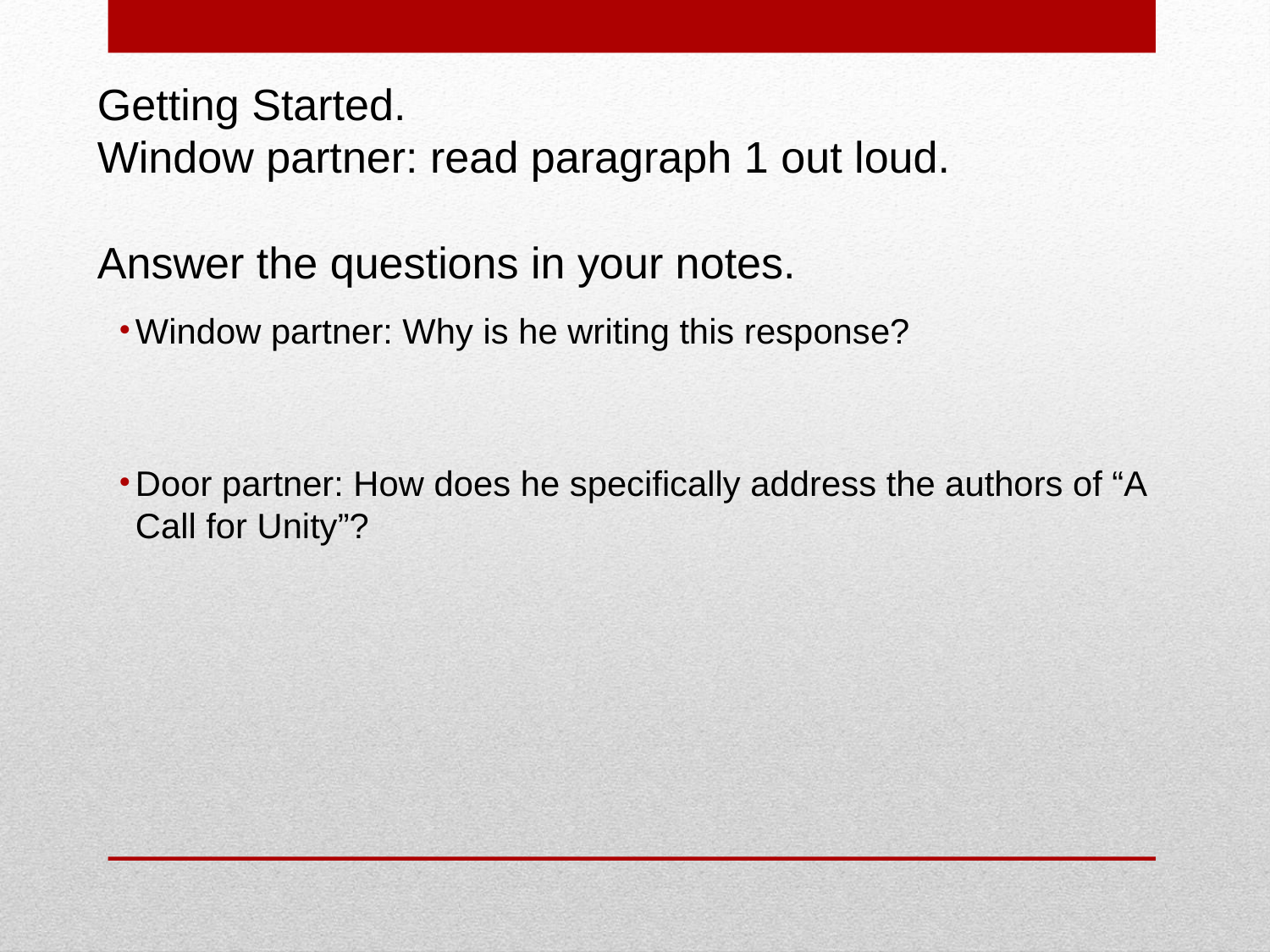

# Getting Started. Window partner: read paragraph 1 out loud. Answer the questions in your notes.
Window partner: Why is he writing this response?

Door partner: How does he specifically address the authors of “A Call for Unity”?